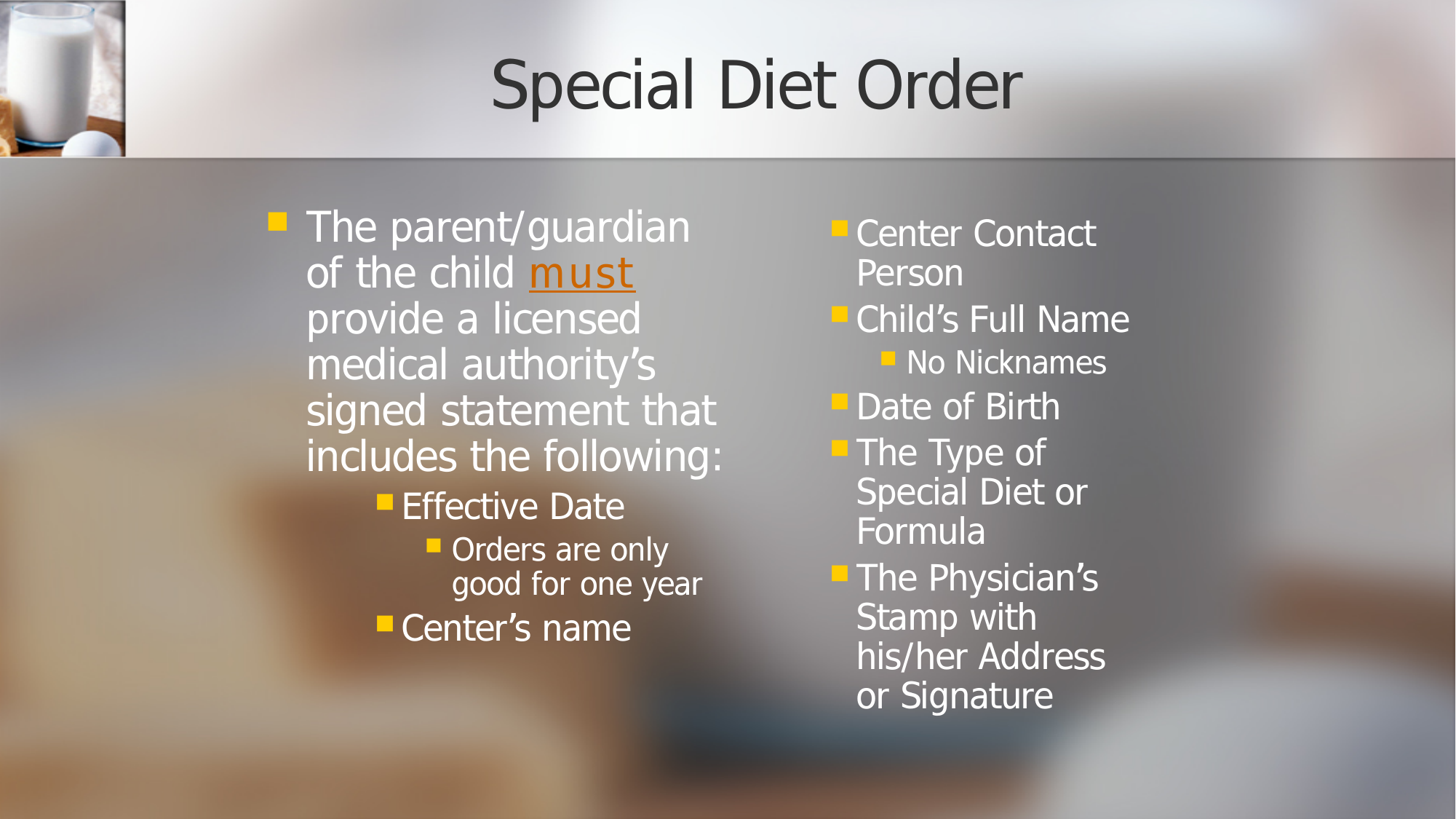

# Special Diet Order
The parent/guardian of the child must provide a licensed medical authority’s signed statement that includes the following:
Effective Date
Orders are only good for one year
Center’s name

Center Contact Person
Child’s Full Name
No Nicknames
Date of Birth
The Type of Special Diet or Formula
The Physician’s Stamp with his/her Address or Signature